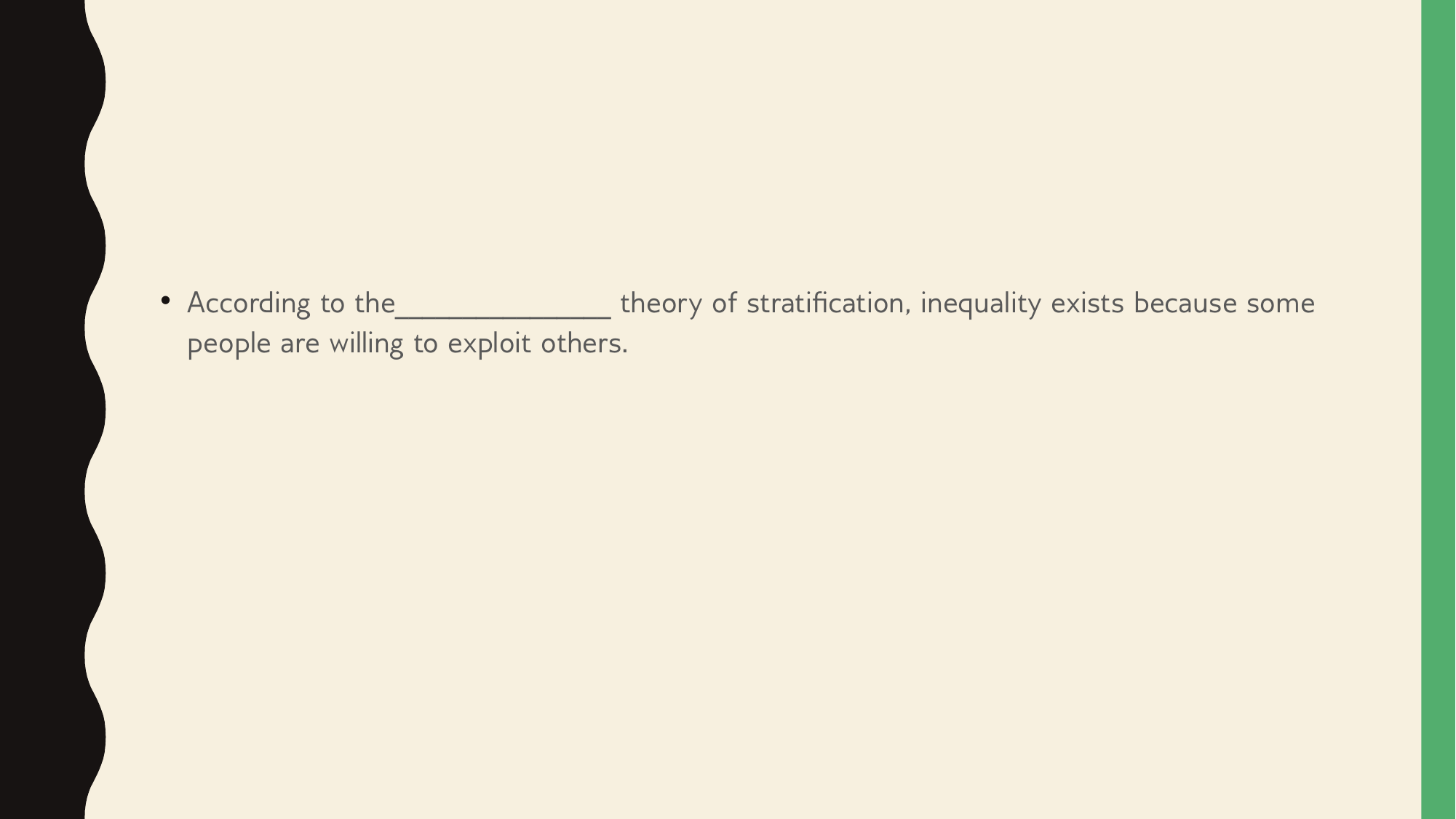

#
According to the________________ theory of stratification, inequality exists because some people are willing to exploit others.